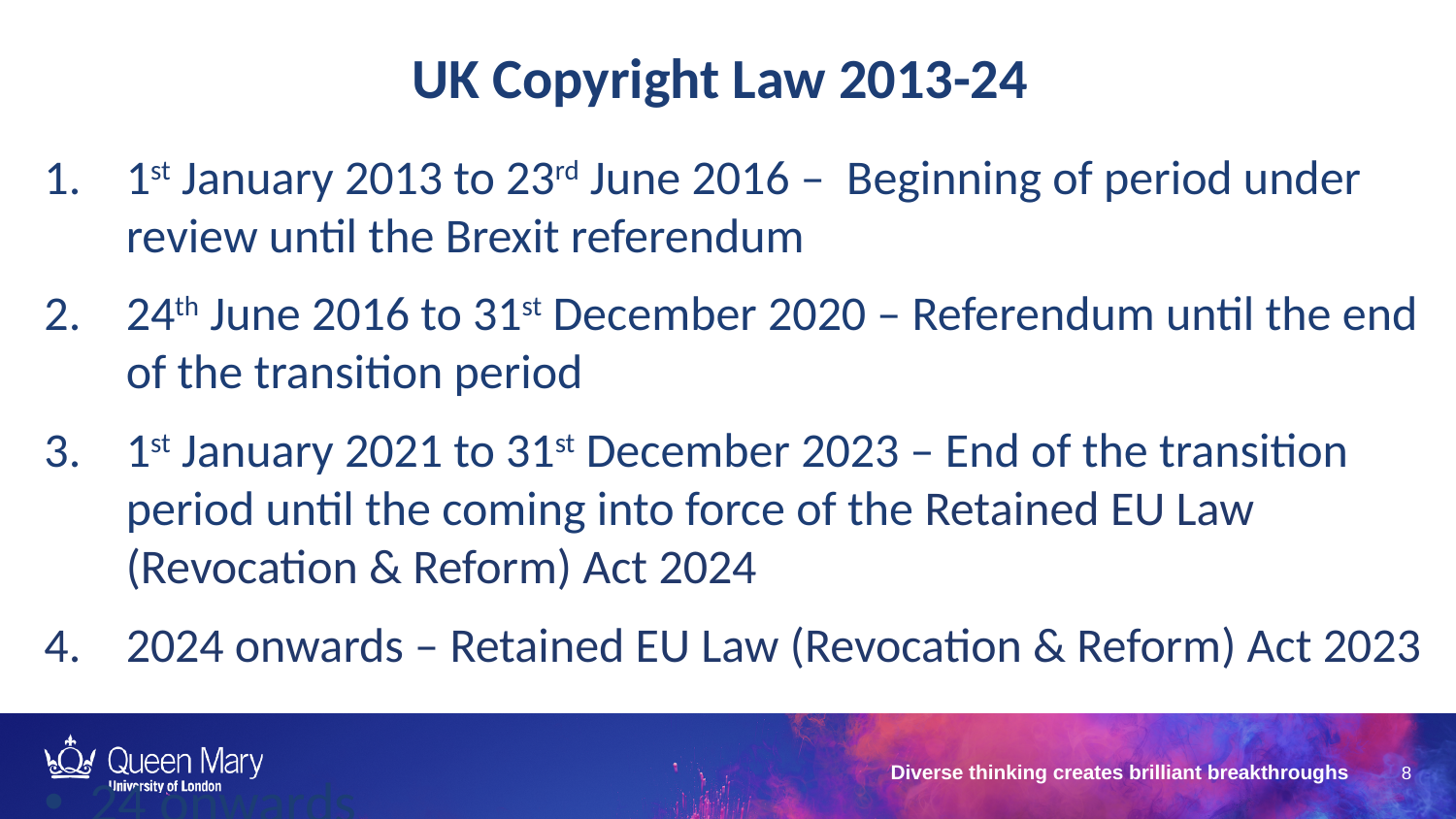

UK Copyright Law 2013-24
1st January 2013 to 23rd June 2016 –  Beginning of period under review until the Brexit referendum
24th June 2016 to 31st December 2020 – Referendum until the end of the transition period
1st January 2021 to 31st December 2023 – End of the transition period until the coming into force of the Retained EU Law (Revocation & Reform) Act 2024
2024 onwards – Retained EU Law (Revocation & Reform) Act 2023

24 onwards